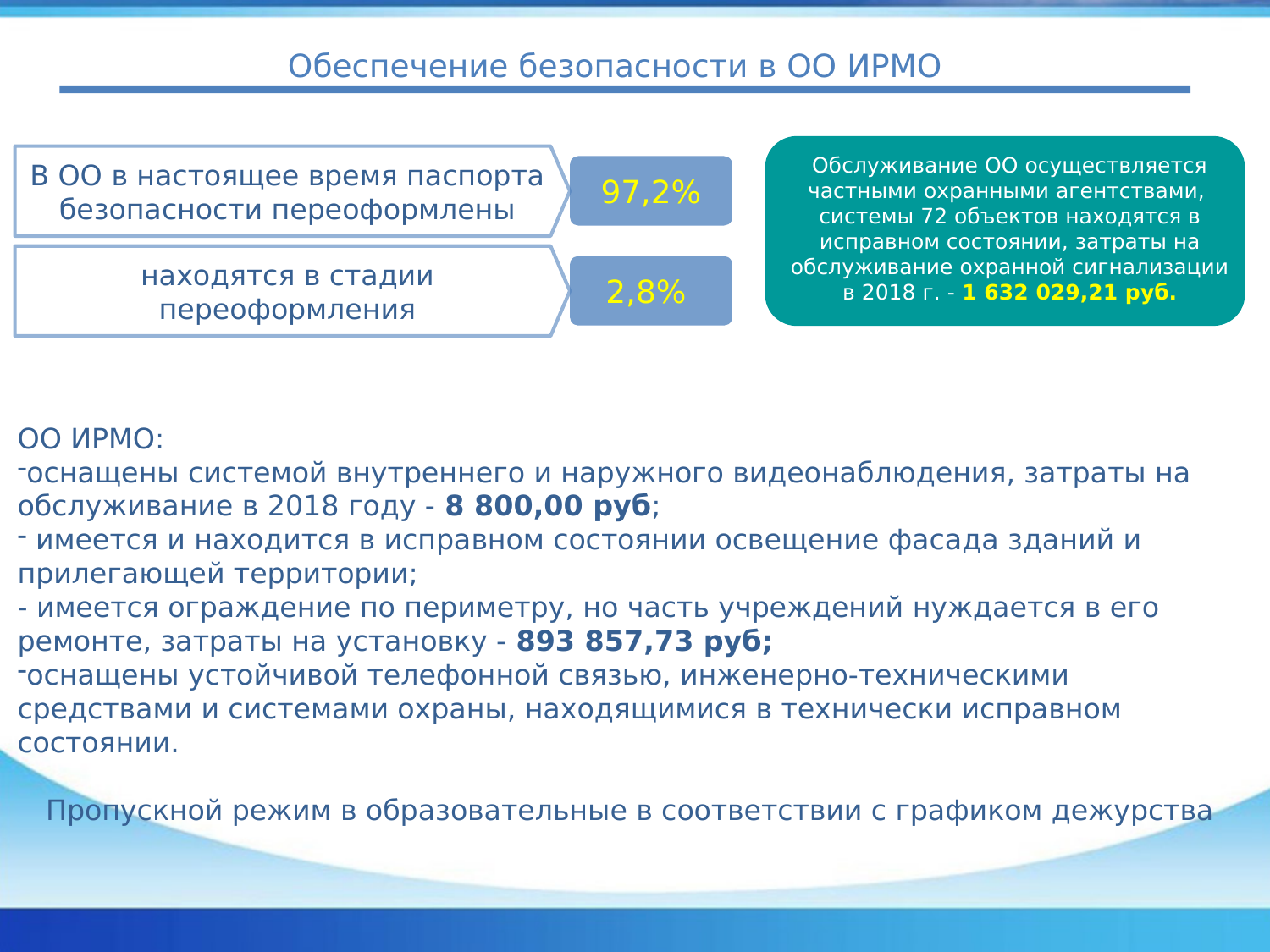

Обеспечение безопасности в ОО ИРМО

В ОО в настоящее время паспорта
безопасности переоформлены
Обслуживание ОО осуществляется частными охранными агентствами,  системы 72 объектов находятся в исправном состоянии, затраты на обслуживание охранной сигнализации в 2018 г. - 1 632 029,21 руб.
97,2%
находятся в стадии переоформления
2,8%
ОО ИРМО:
оснащены системой внутреннего и наружного видеонаблюдения, затраты на обслуживание в 2018 году - 8 800,00 руб;
 имеется и находится в исправном состоянии освещение фасада зданий и прилегающей территории;
- имеется ограждение по периметру, но часть учреждений нуждается в его ремонте, затраты на установку - 893 857,73 руб;
оснащены устойчивой телефонной связью, инженерно-техническими средствами и системами охраны, находящимися в технически исправном состоянии.

Пропускной режим в образовательные в соответствии с графиком дежурства